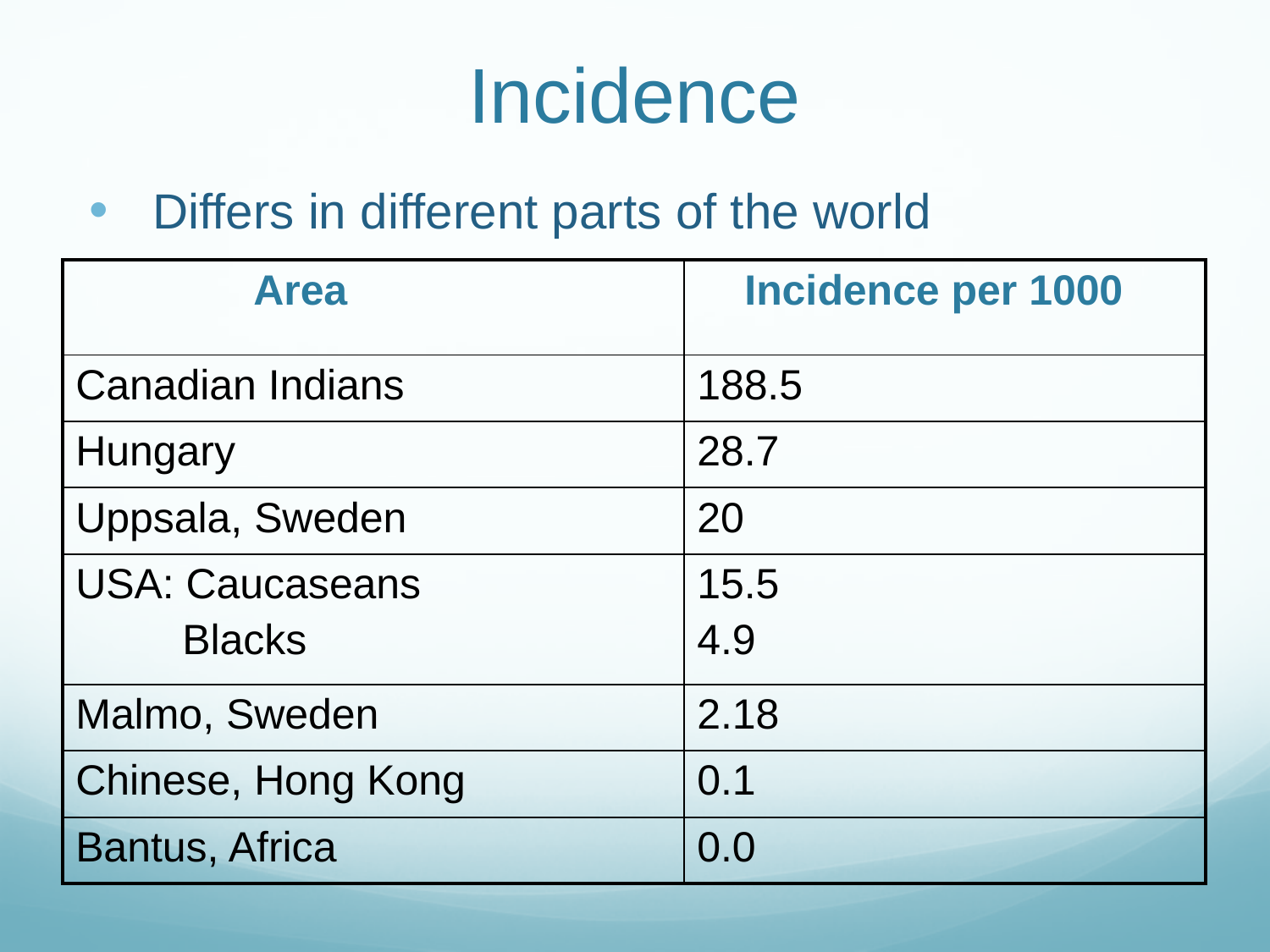

# Incidence
Differs in different parts of the world
| Area | Incidence per 1000 |
| --- | --- |
| Canadian Indians | 188.5 |
| Hungary | 28.7 |
| Uppsala, Sweden | 20 |
| USA: Caucaseans Blacks | 15.5 4.9 |
| Malmo, Sweden | 2.18 |
| Chinese, Hong Kong | 0.1 |
| Bantus, Africa | 0.0 |